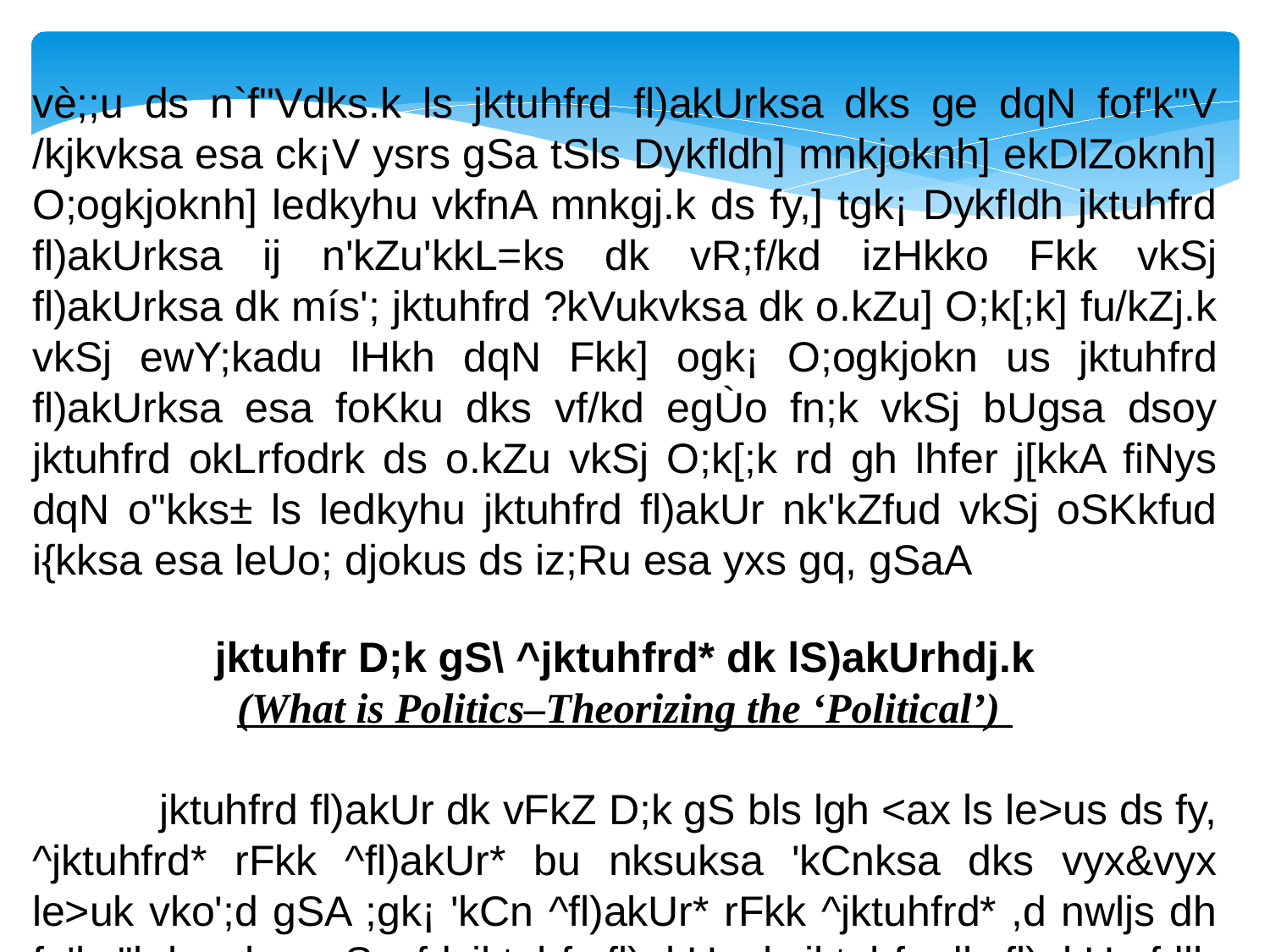

vè;;u ds n`f"Vdks.k ls jktuhfrd fl)akUrksa dks ge dqN fof'k"V /kjkvksa esa ck¡V ysrs gSa tSls Dykfldh] mnkjoknh] ekDlZoknh] O;ogkjoknh] ledkyhu vkfnA mnkgj.k ds fy,] tgk¡ Dykfldh jktuhfrd fl)akUrksa ij n'kZu'kkL=ks dk vR;f/kd izHkko Fkk vkSj fl)akUrksa dk mís'; jktuhfrd ?kVukvksa dk o.kZu] O;k[;k] fu/kZj.k vkSj ewY;kadu lHkh dqN Fkk] ogk¡ O;ogkjokn us jktuhfrd fl)akUrksa esa foKku dks vf/kd egÙo fn;k vkSj bUgsa dsoy jktuhfrd okLrfodrk ds o.kZu vkSj O;k[;k rd gh lhfer j[kkA fiNys dqN o"kks± ls ledkyhu jktuhfrd fl)akUr nk'kZfud vkSj oSKkfud i{kksa esa leUo; djokus ds iz;Ru esa yxs gq, gSaA

jktuhfr D;k gS\ ^jktuhfrd* dk lS)akUrhdj.k
(What is Politics–Theorizing the ‘Political’)

	jktuhfrd fl)akUr dk vFkZ D;k gS bls lgh <ax ls le>us ds fy, ^jktuhfrd* rFkk ^fl)akUr* bu nksuksa 'kCnksa dks vyx&vyx le>uk vko';d gSA ;gk¡ 'kCn ^fl)akUr* rFkk ^jktuhfrd* ,d nwljs dh fo'ks"krk crkrs gSa fd jktuhfr fl)akUr ;k jktuhfr dk fl)akUr fdlh fof'k"V fo"k; dh rjQ b'kkjk djrs gSaA